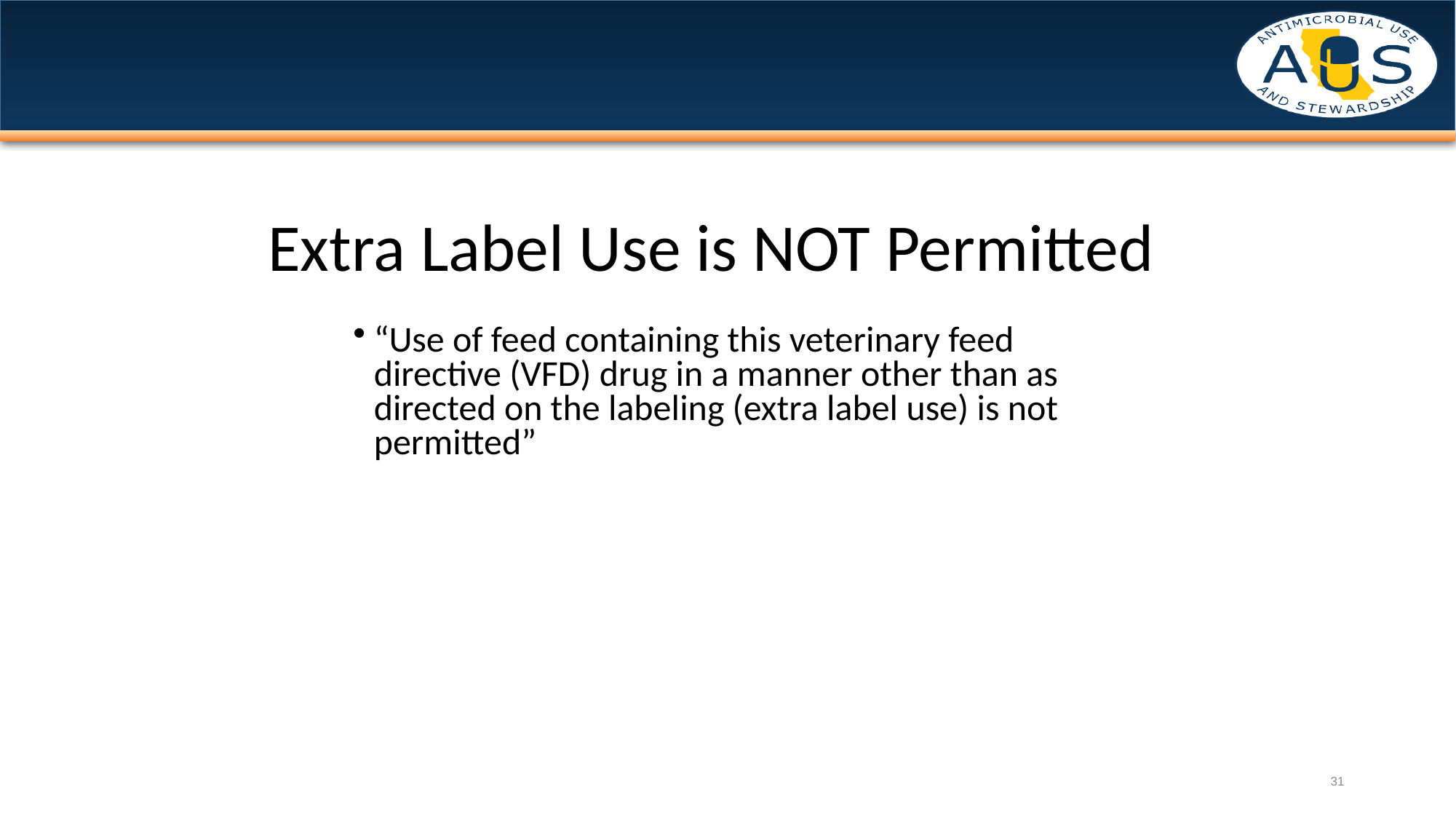

# Extra Label Use is NOT Permitted
“Use of feed containing this veterinary feed directive (VFD) drug in a manner other than as directed on the labeling (extra label use) is not permitted”

31